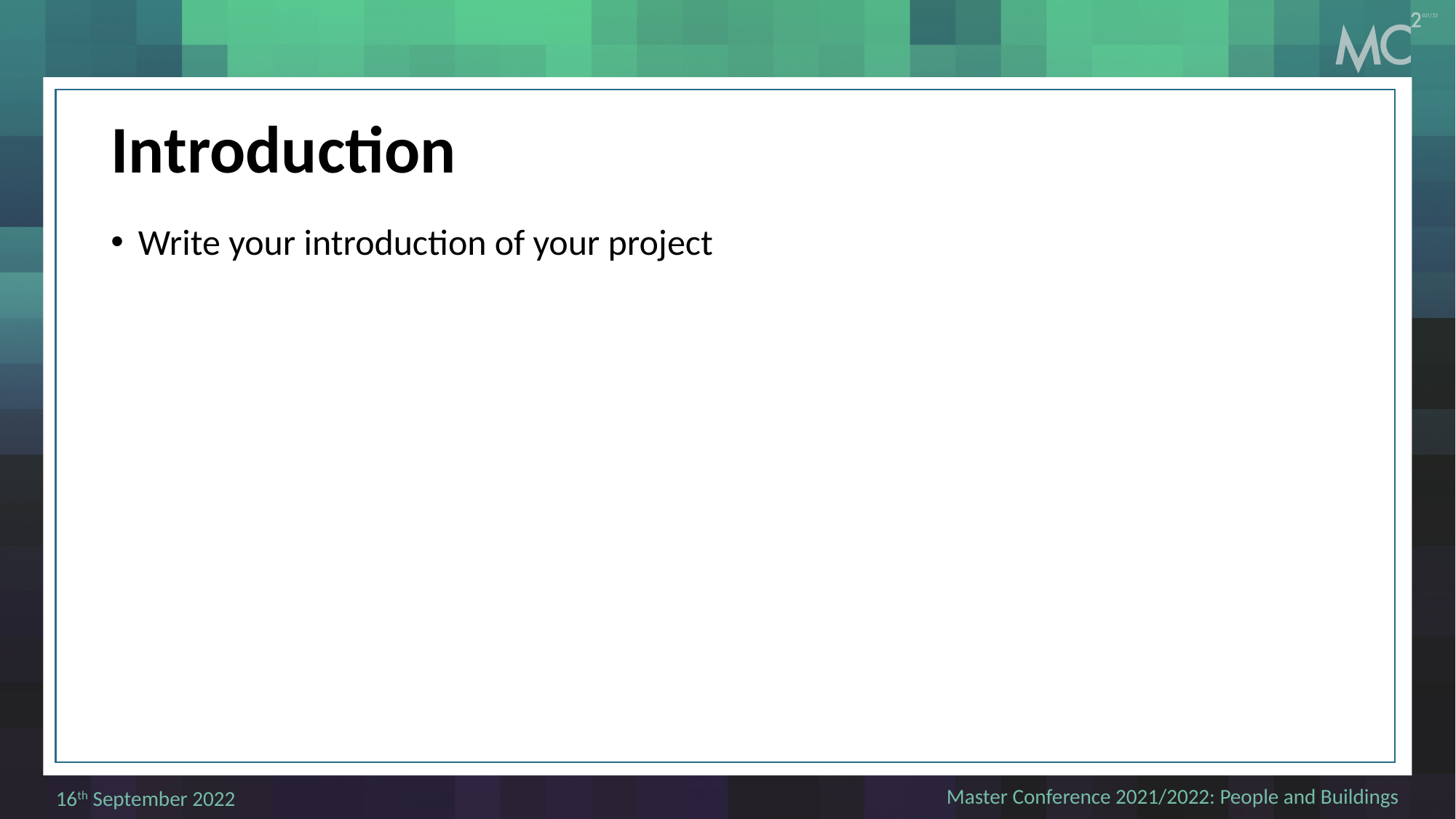

# Introduction
Write your introduction of your project